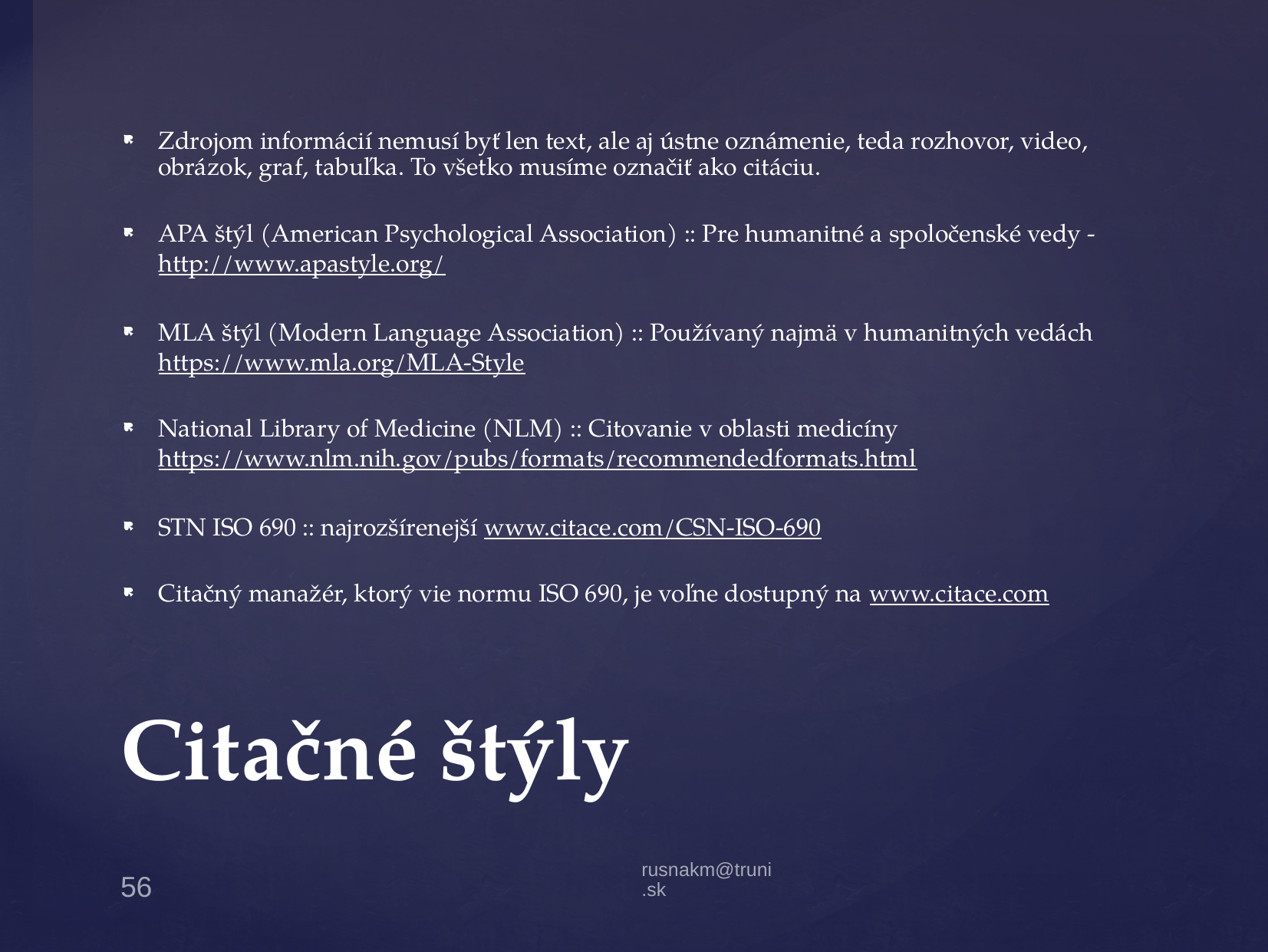

Zdrojom informácií nemusí byť len text, ale aj ústne oznámenie, teda rozhovor, video, obrázok, graf, tabuľka. To všetko musíme označiť ako citáciu.

APA štýl (American Psychological Association) :: Pre humanitné a spoločenské vedy - http://www.apastyle.org/

MLA štýl (Modern Language Association) :: Používaný najmä v humanitných vedách https://www.mla.org/MLA-Style

National Library of Medicine (NLM) :: Citovanie v oblasti medicíny https://www.nlm.nih.gov/pubs/formats/recommendedformats.html

STN ISO 690 :: najrozšírenejší www.citace.com/CSN-ISO-690

Citačný manažér, ktorý vie normu ISO 690, je voľne dostupný na www.citace.com

# Citačné štýly
rusnakm@truni.sk
56